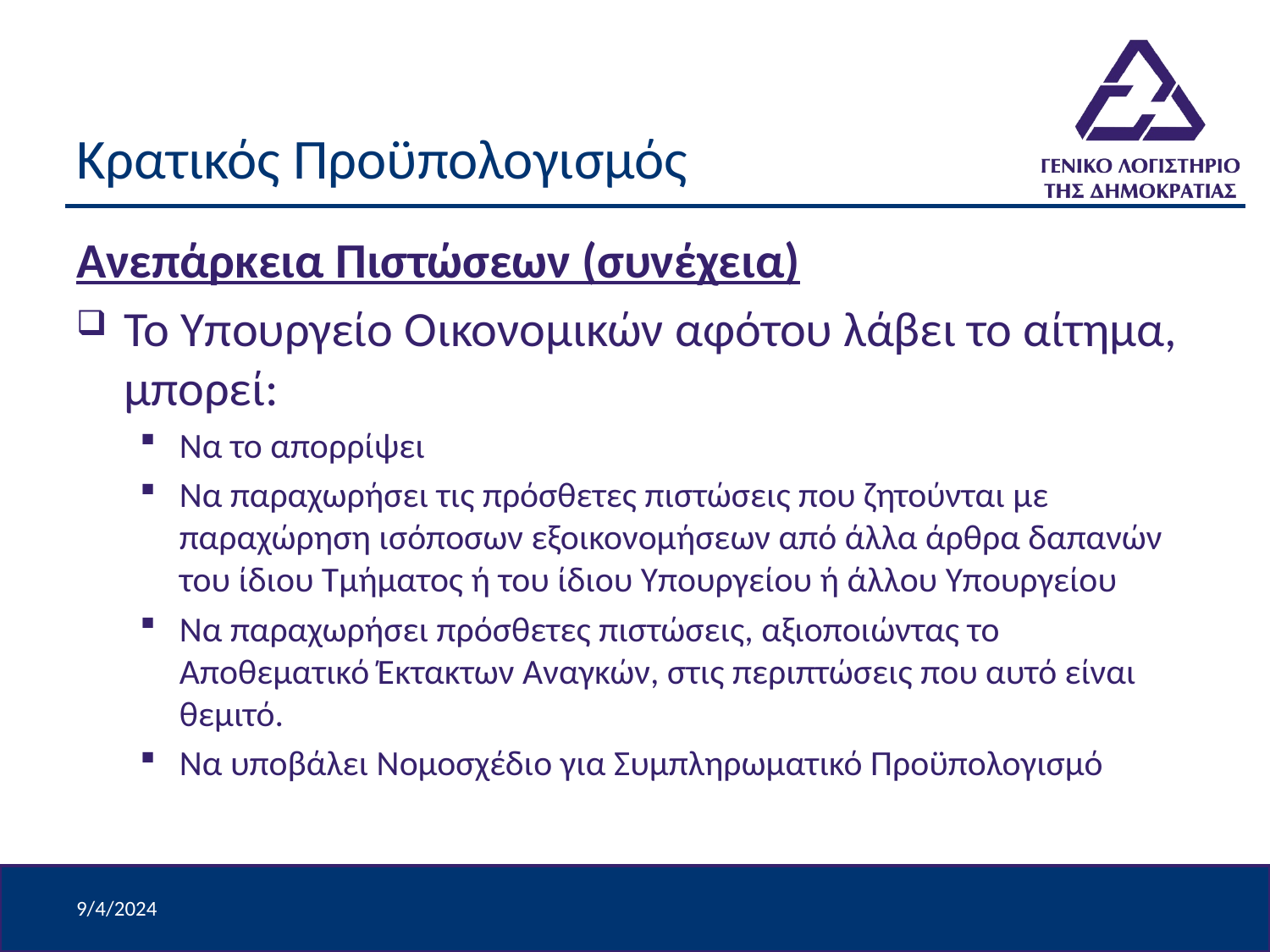

# Κρατικός Προϋπολογισμός
Ανεπάρκεια Πιστώσεων (συνέχεια)
Το Υπουργείο Οικονομικών αφότου λάβει το αίτημα, μπορεί:
Να το απορρίψει
Να παραχωρήσει τις πρόσθετες πιστώσεις που ζητούνται με παραχώρηση ισόποσων εξοικονομήσεων από άλλα άρθρα δαπανών του ίδιου Τμήματος ή του ίδιου Υπουργείου ή άλλου Υπουργείου
Να παραχωρήσει πρόσθετες πιστώσεις, αξιοποιώντας το Αποθεματικό Έκτακτων Αναγκών, στις περιπτώσεις που αυτό είναι θεμιτό.
Να υποβάλει Νομοσχέδιο για Συμπληρωματικό Προϋπολογισμό

9/4/2024